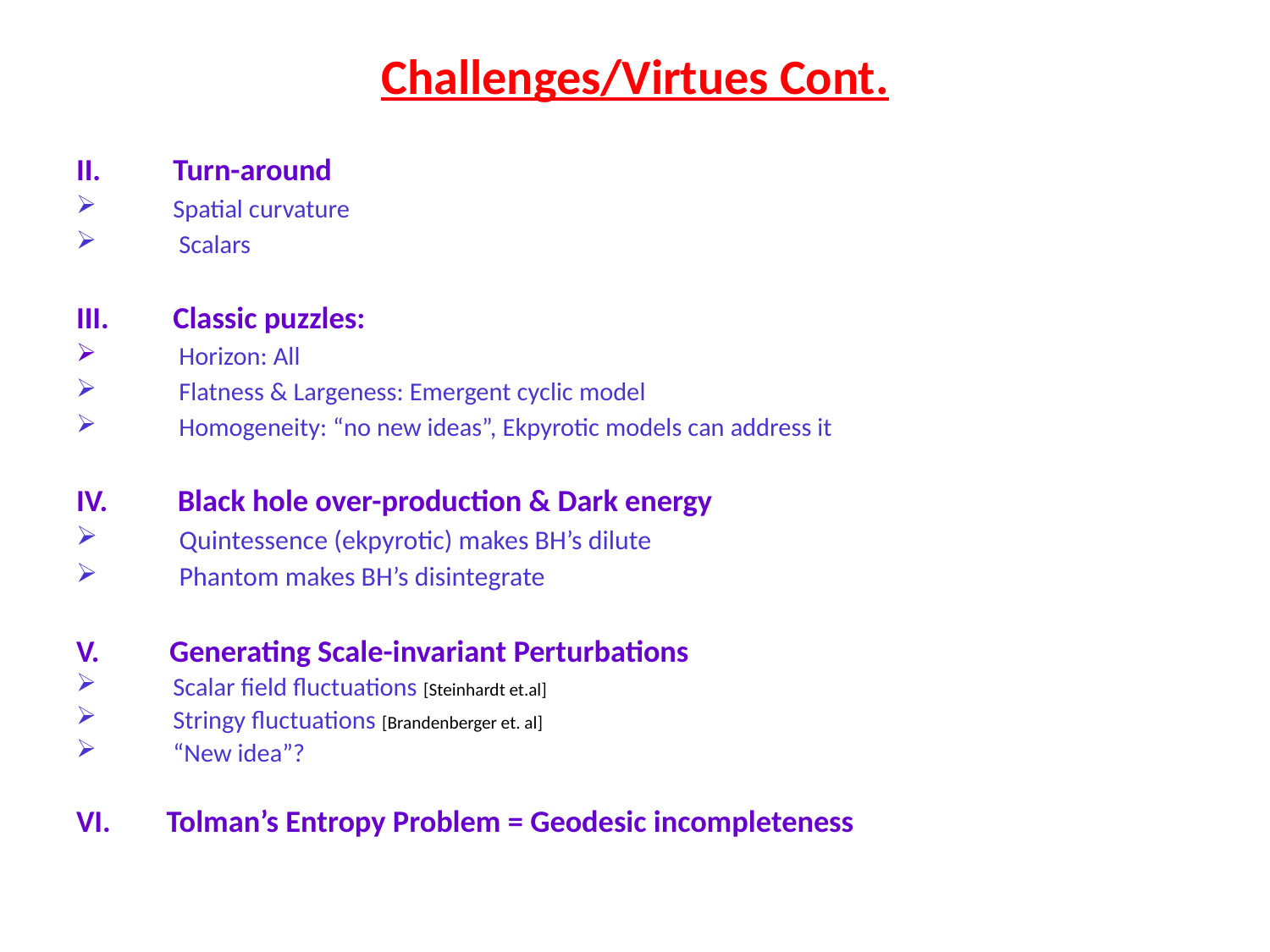

# Challenges/Virtues Cont.
Turn-around
Spatial curvature
 Scalars

Classic puzzles:
 Horizon: All
 Flatness & Largeness: Emergent cyclic model
 Homogeneity: “no new ideas”, Ekpyrotic models can address it

IV.          Black hole over-production & Dark energy
 Quintessence (ekpyrotic) makes BH’s dilute
 Phantom makes BH’s disintegrate

V.          Generating Scale-invariant Perturbations
Scalar field fluctuations [Steinhardt et.al]
Stringy fluctuations [Brandenberger et. al]
“New idea”?

VI.        Tolman’s Entropy Problem = Geodesic incompleteness